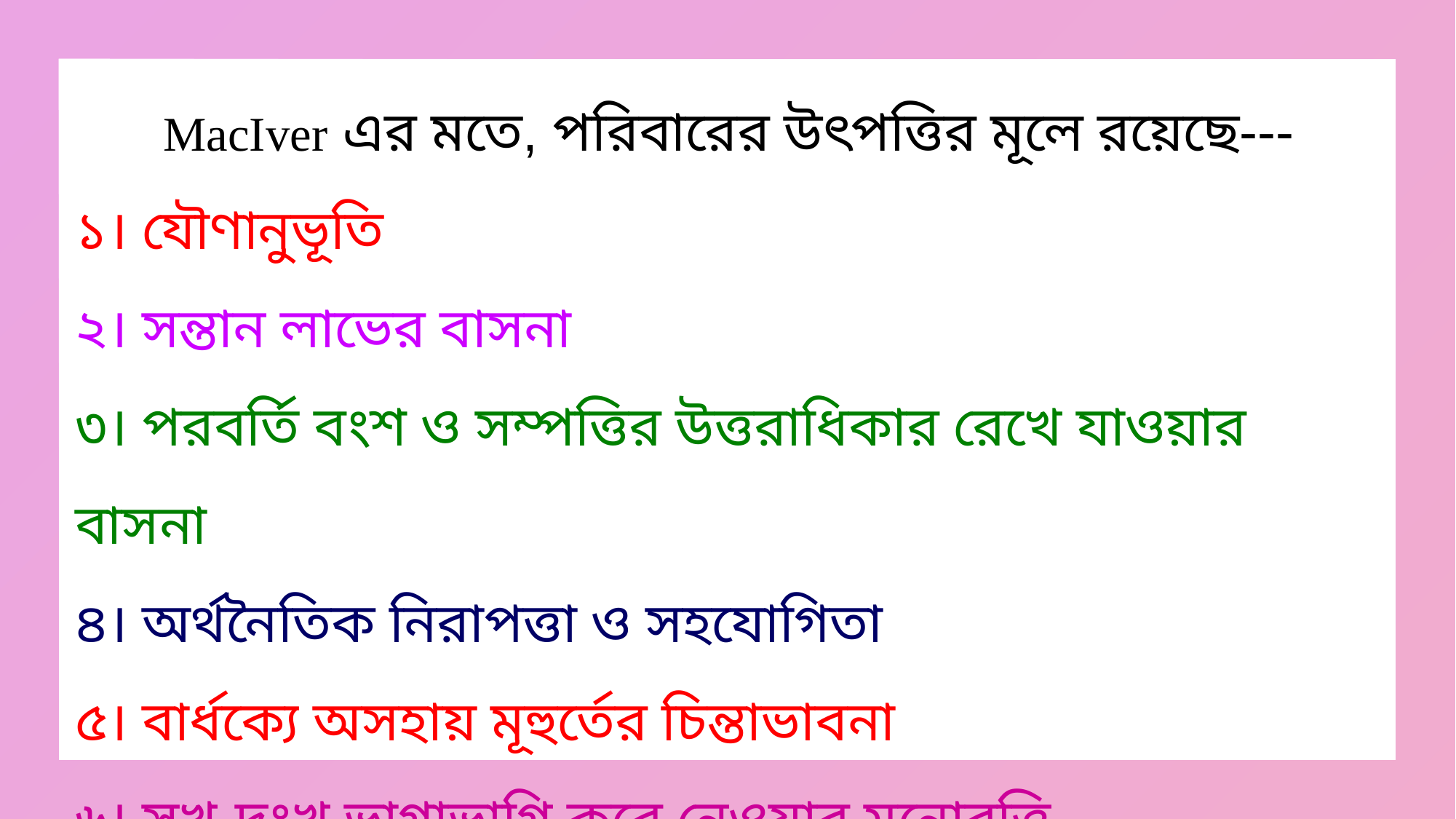

MacIver এর মতে, পরিবারের উৎপত্তির মূলে রয়েছে---
১। যৌণানুভূতি
২। সন্তান লাভের বাসনা
৩। পরবর্তি বংশ ও সম্পত্তির উত্তরাধিকার রেখে যাওয়ার বাসনা
৪। অর্থনৈতিক নিরাপত্তা ও সহযোগিতা
৫। বার্ধক্যে অসহায় মূহুর্তের চিন্তাভাবনা
৬। সুখ-দুঃখ ভাগাভাগি করে নেওয়ার মনোবৃত্তি